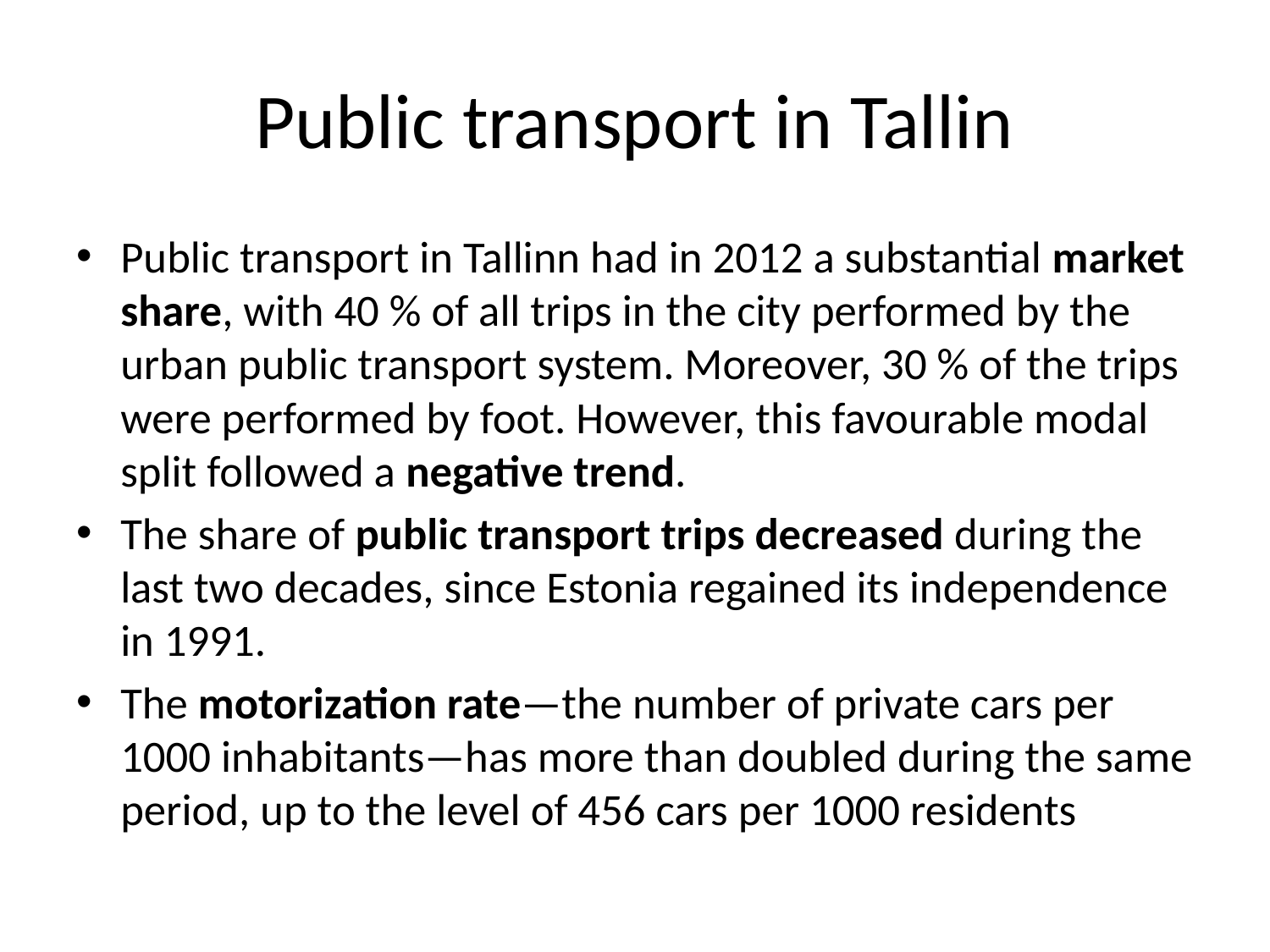

# Public transport in Tallin
Public transport in Tallinn had in 2012 a substantial market share, with 40 % of all trips in the city performed by the urban public transport system. Moreover, 30 % of the trips were performed by foot. However, this favourable modal split followed a negative trend.
The share of public transport trips decreased during the last two decades, since Estonia regained its independence in 1991.
The motorization rate—the number of private cars per 1000 inhabitants—has more than doubled during the same period, up to the level of 456 cars per 1000 residents